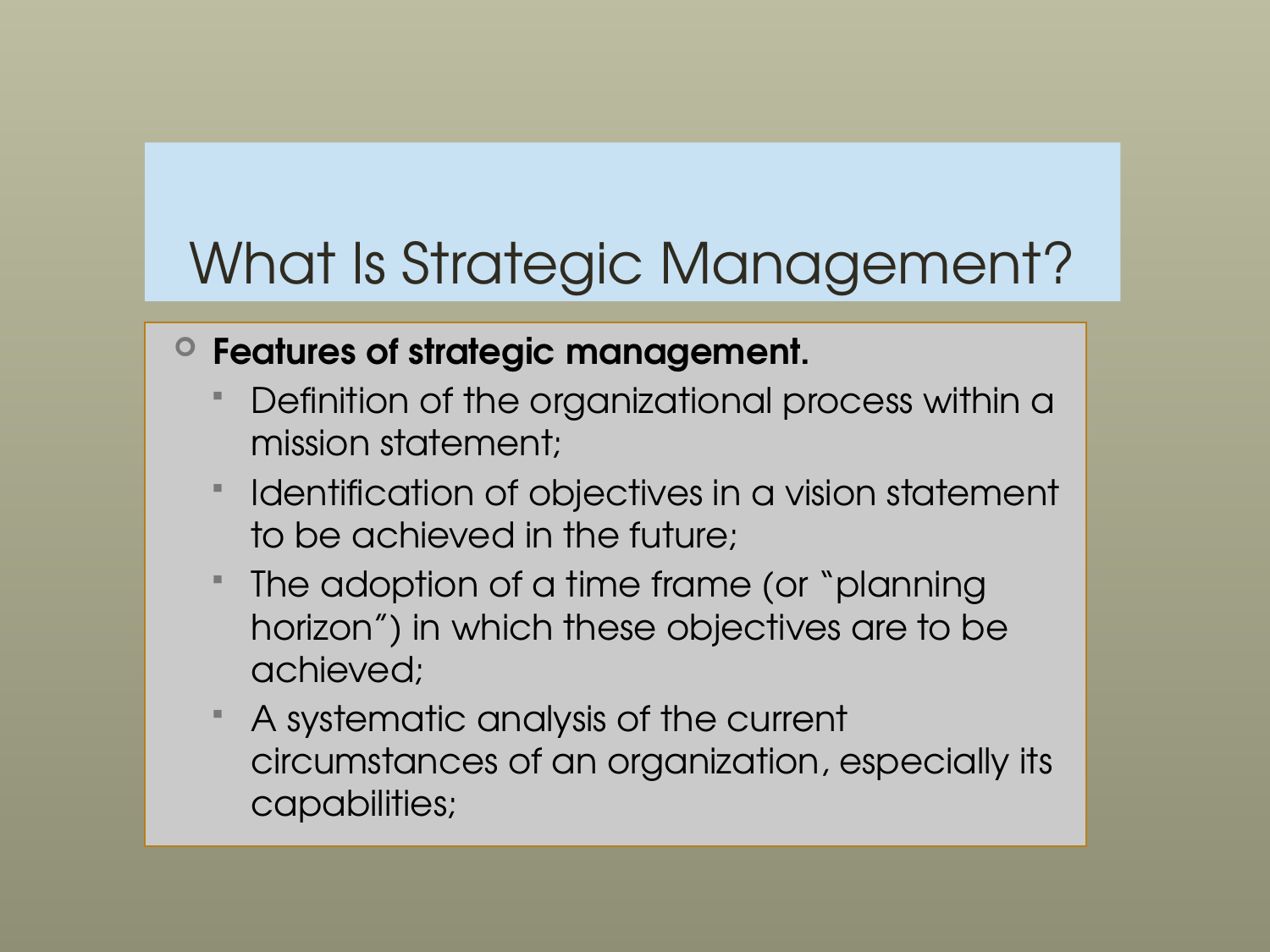

# What Is Strategic Management?
Features of strategic management.
Definition of the organizational process within a mission statement;
Identification of objectives in a vision statement to be achieved in the future;
The adoption of a time frame (or “planning horizon”) in which these objectives are to be achieved;
A systematic analysis of the current circumstances of an organization, especially its capabilities;